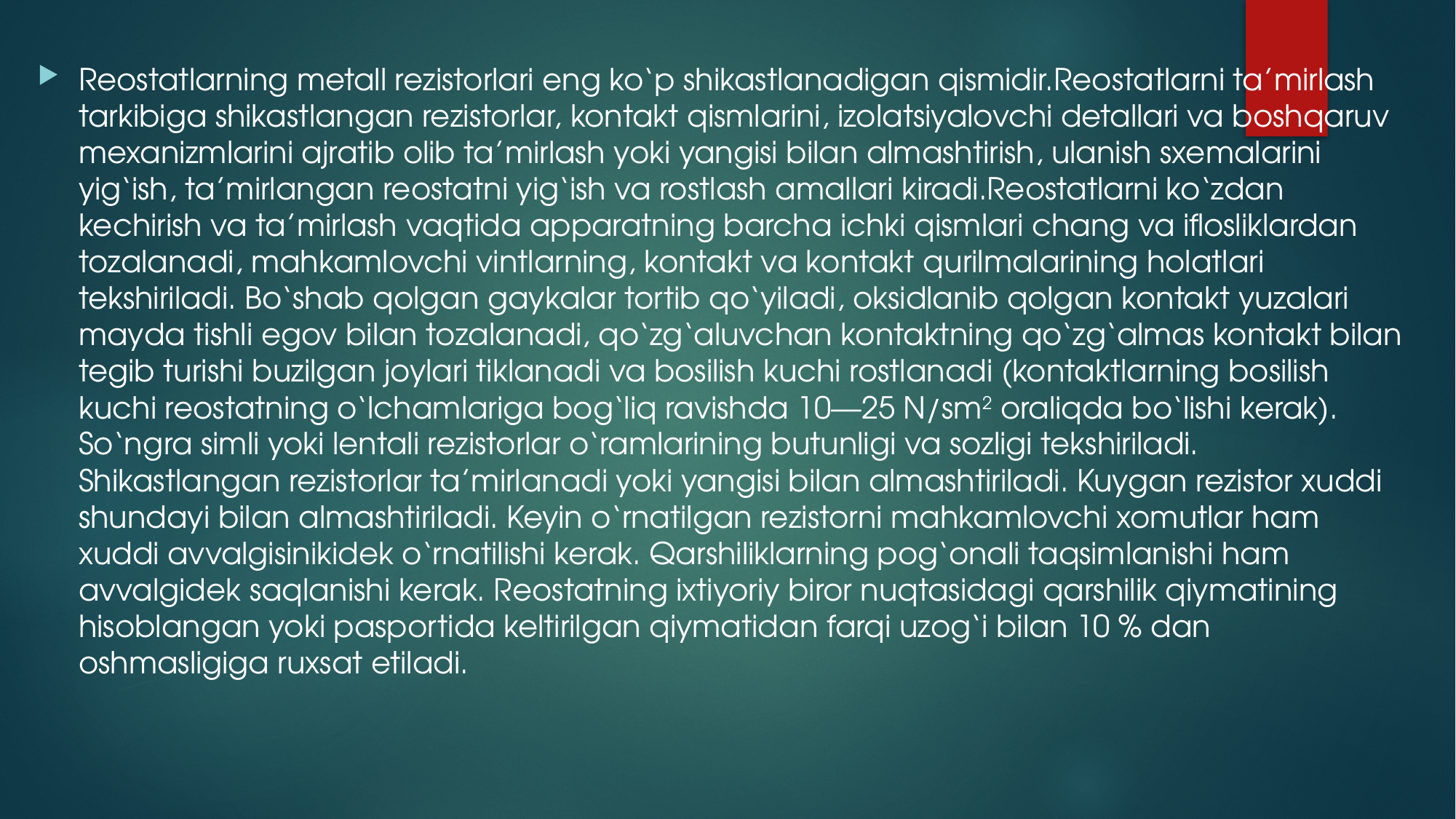

Reostatlarning metall rezistorlari eng ko‘p shikastlanadigan qismidir.Reostatlarni ta’mirlash tarkibiga shikastlangan rezistorlar, kontakt qismlarini, izolatsiyalovchi detallari va boshqaruv mexanizmlarini ajratib olib ta’mirlash yoki yangisi bilan almashtirish, ulanish sxemalarini yig‘ish, ta’mirlangan reostatni yig‘ish va rostlash amallari kiradi.Reostatlarni ko‘zdan kechirish va ta’mirlash vaqtida apparatning barcha ichki qismlari chang va iflosliklardan tozalanadi, mahkamlovchi vintlarning, kontakt va kontakt qurilmalarining holatlari tekshiriladi. Bo‘shab qolgan gaykalar tortib qo‘yiladi, oksidlanib qolgan kontakt yuzalari mayda tishli egov bilan tozalanadi, qo‘zg‘aluvchan kontaktning qo‘zg‘almas kontakt bilan tegib turishi buzilgan joylari tiklanadi va bosilish kuchi rostlanadi (kontaktlarning bosilish kuchi reostatning o‘lchamlariga bog‘liq ravishda 10—25 N/sm2 oraliqda bo‘lishi kerak). So‘ngra simli yoki lentali rezistorlar o‘ramlarining butunligi va sozligi tekshiriladi. Shikastlangan rezistorlar ta’mirlanadi yoki yangisi bilan almashtiriladi. Kuygan rezistor xuddi shundayi bilan almashtiriladi. Keyin o‘rnatilgan rezistorni mahkamlovchi xomutlar ham xuddi avvalgisinikidek o‘rnatilishi kerak. Qarshiliklarning pog‘onali taqsimlanishi ham avvalgidek saqlanishi kerak. Reostatning ixtiyoriy biror nuqtasidagi qarshilik qiymatining hisoblangan yoki pasportida keltirilgan qiymatidan farqi uzog‘i bilan 10 % dan oshmasligiga ruxsat etiladi.